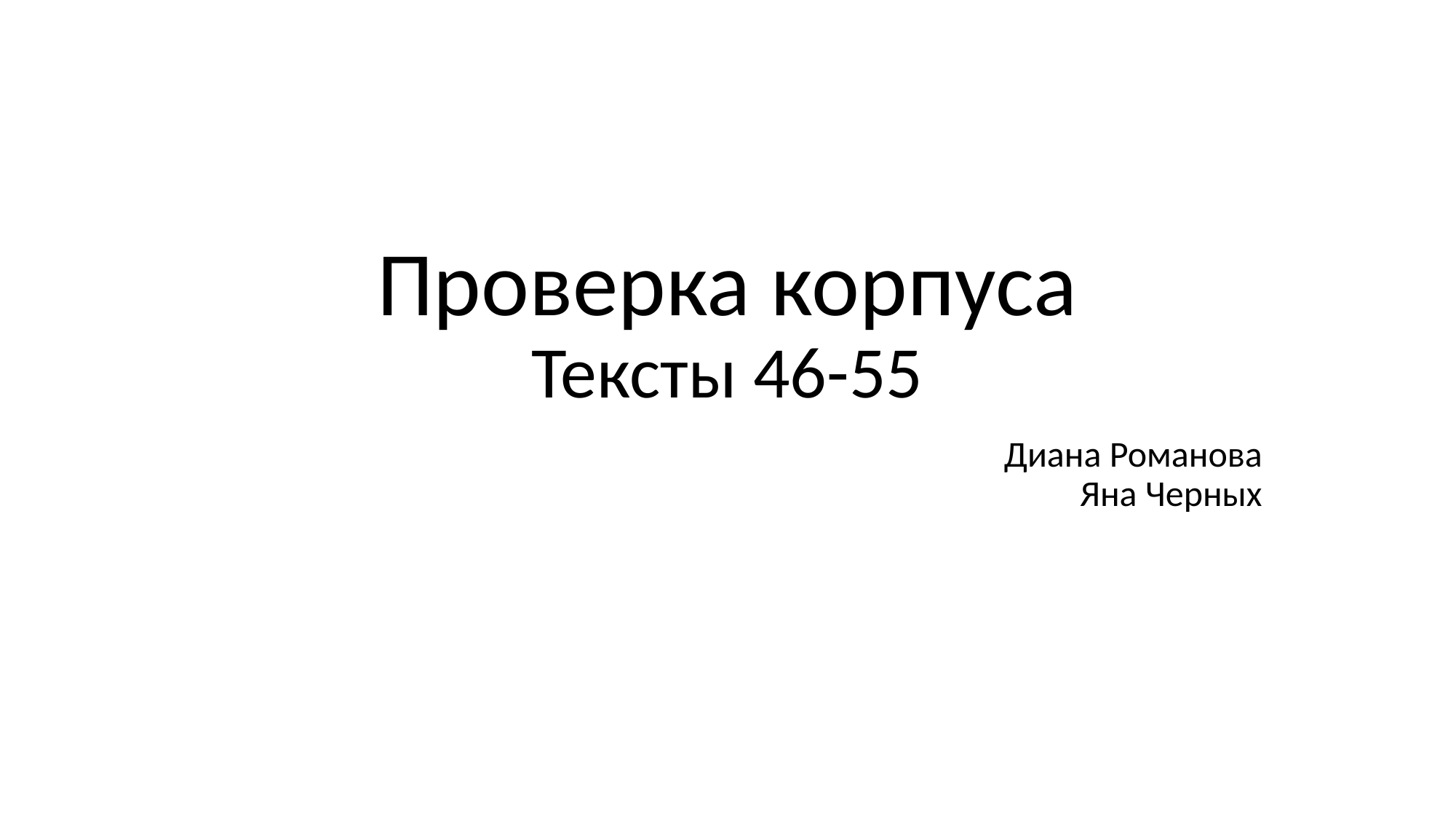

# Проверка корпуса Тексты 46-55
Диана Романова
Яна Черных